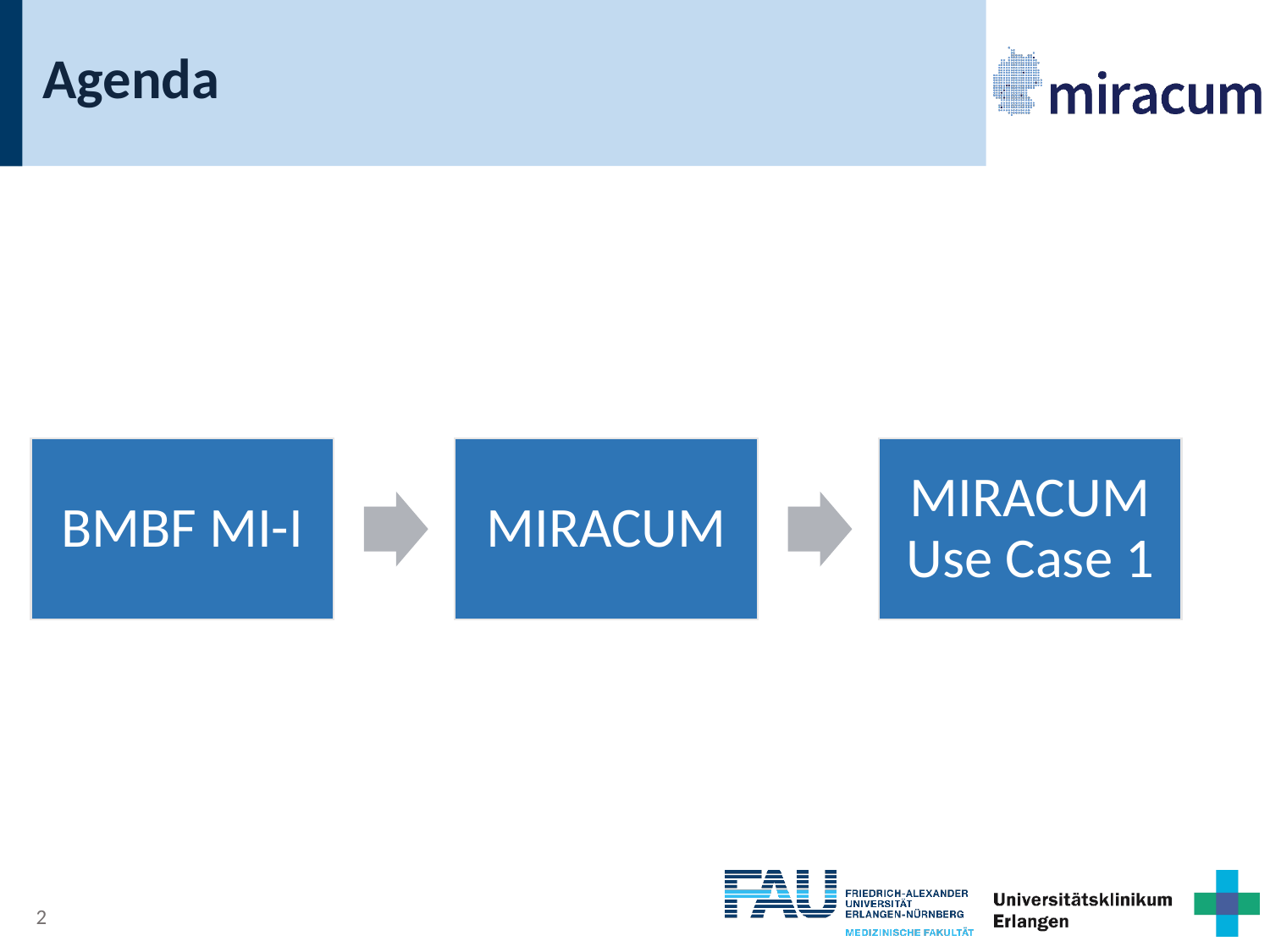

# Agenda
BMBF MI-I

MIRACUM

MIRACUM Use Case 1